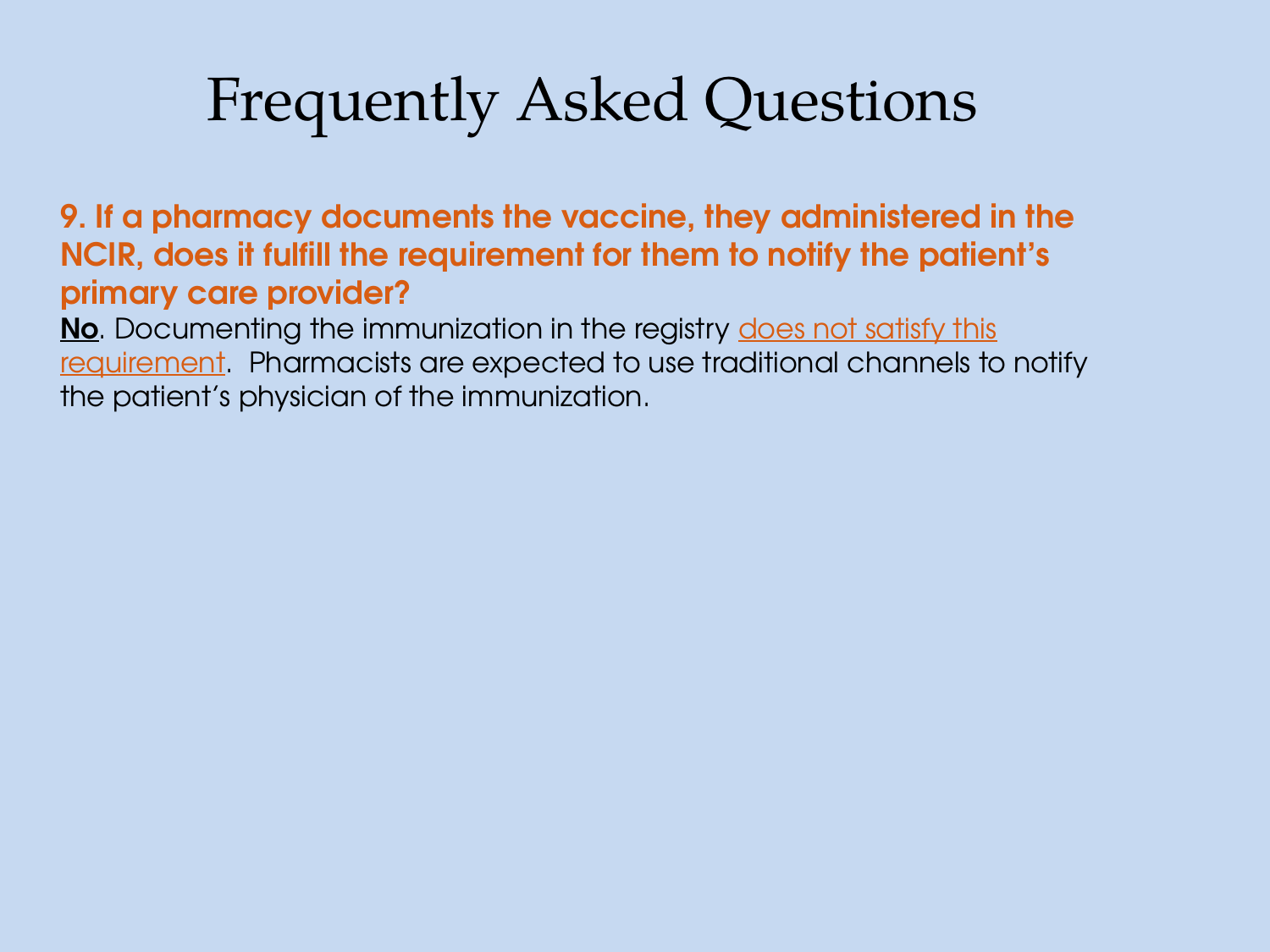

Frequently Asked Questions
9. If a pharmacy documents the vaccine, they administered in the NCIR, does it fulfill the requirement for them to notify the patient’s primary care provider?
No. Documenting the immunization in the registry does not satisfy this requirement.  Pharmacists are expected to use traditional channels to notify the patient’s physician of the immunization.